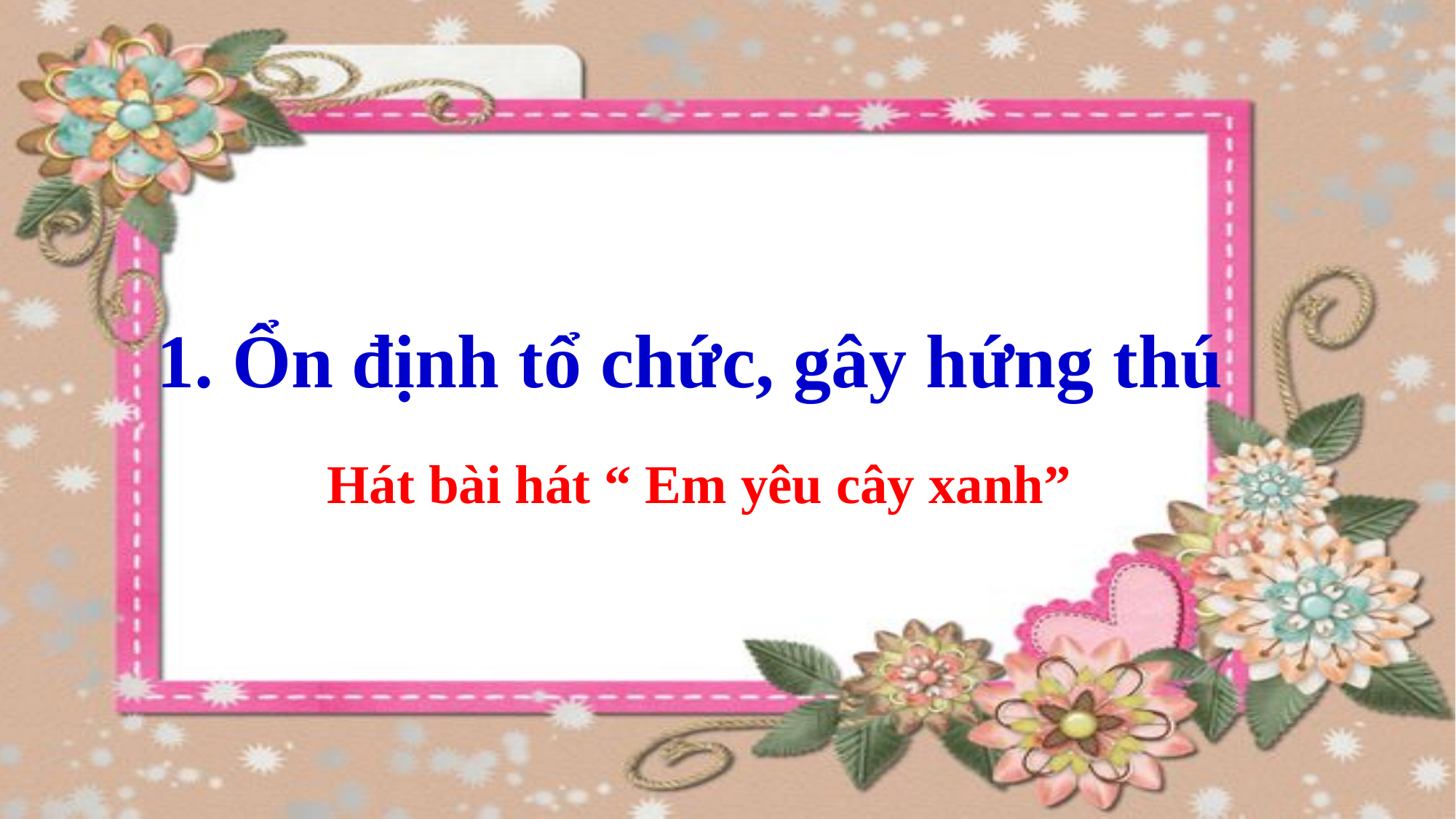

1. Ổn định tổ chức, gây hứng thú
Hát bài hát “ Em yêu cây xanh”